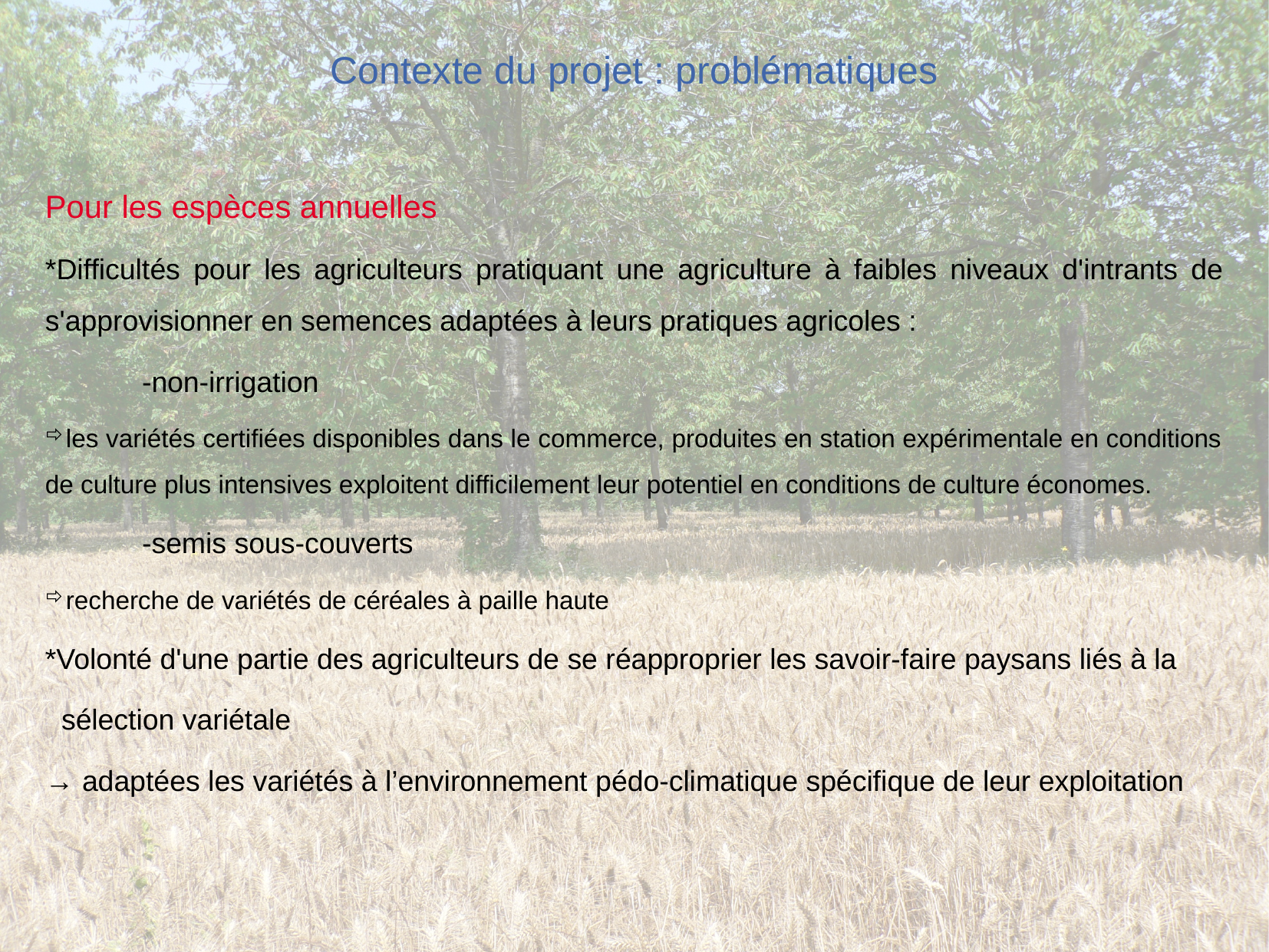

Contexte du projet : problématiques

Pour les espèces annuelles
*Difficultés pour les agriculteurs pratiquant une agriculture à faibles niveaux d'intrants de s'approvisionner en semences adaptées à leurs pratiques agricoles :
            -non-irrigation
les variétés certifiées disponibles dans le commerce, produites en station expérimentale en conditions de culture plus intensives exploitent difficilement leur potentiel en conditions de culture économes.
            -semis sous-couverts
recherche de variétés de céréales à paille haute
*Volonté d'une partie des agriculteurs de se réapproprier les savoir-faire paysans liés à la
  sélection variétale
→ adaptées les variétés à l’environnement pédo-climatique spécifique de leur exploitation